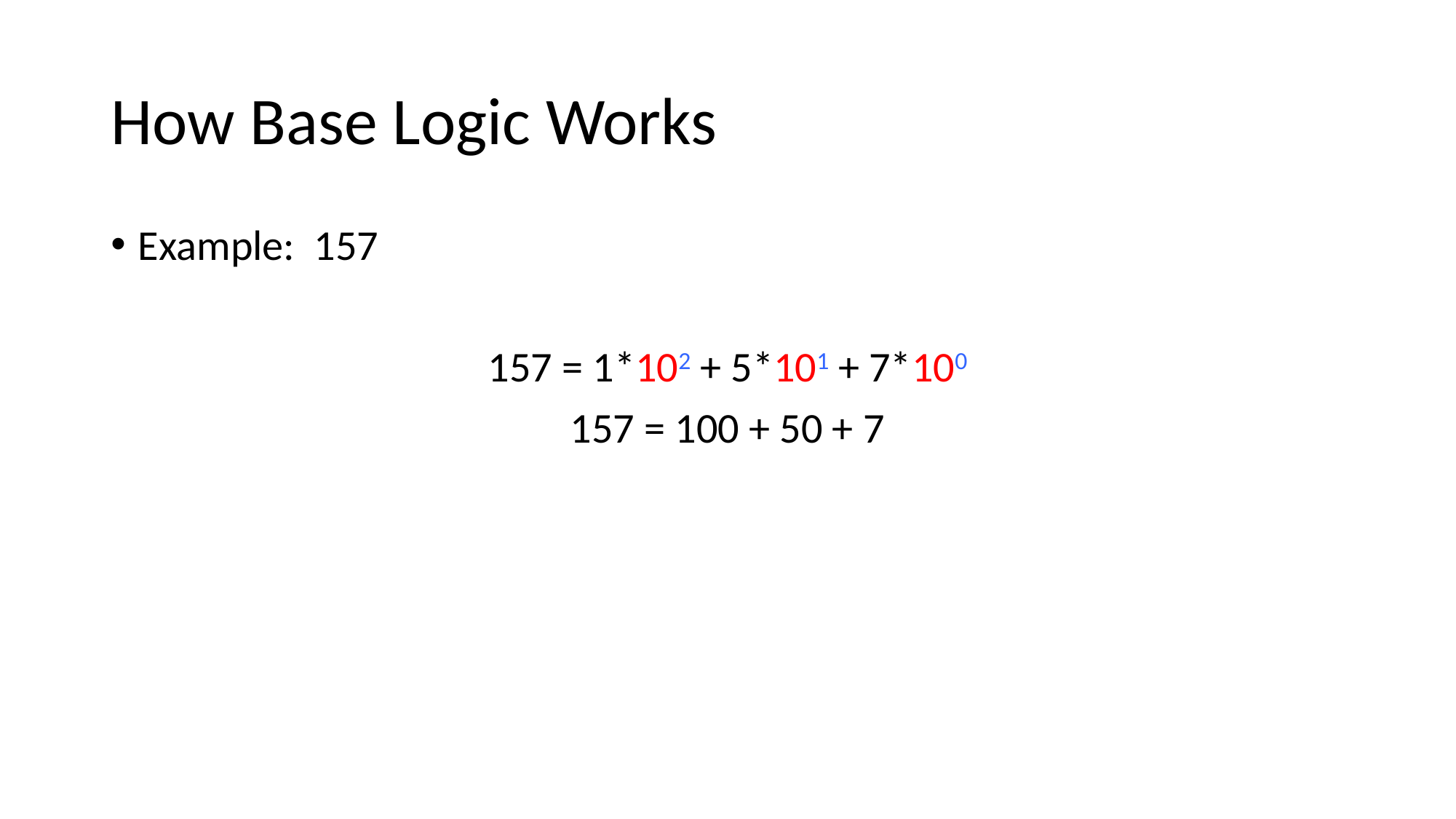

# How Base Logic Works
Example:  157

157 = 1*102 + 5*101 + 7*100
157 = 100 + 50 + 7